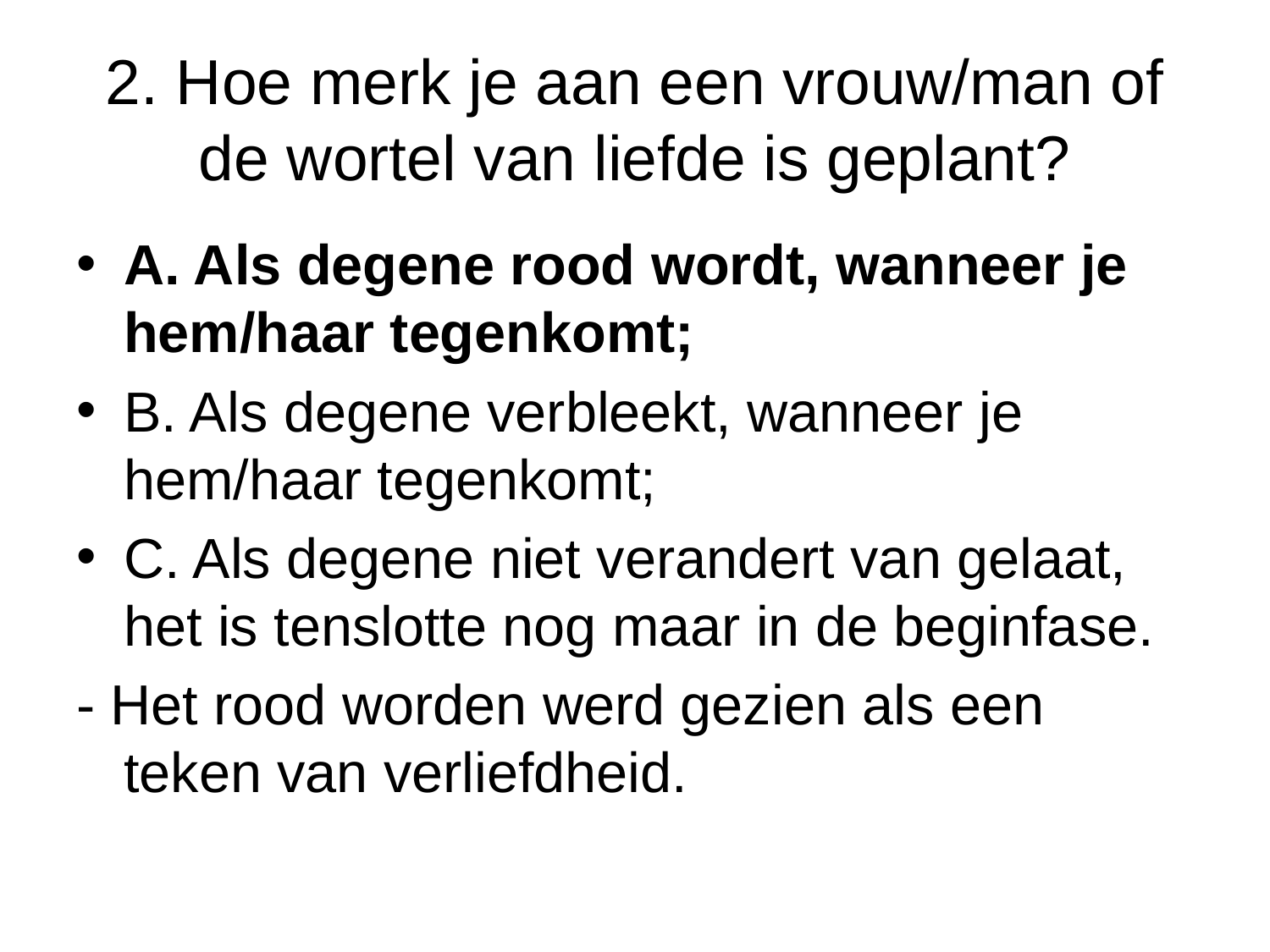

# 2. Hoe merk je aan een vrouw/man of de wortel van liefde is geplant?
A. Als degene rood wordt, wanneer je hem/haar tegenkomt;
B. Als degene verbleekt, wanneer je hem/haar tegenkomt;
C. Als degene niet verandert van gelaat, het is tenslotte nog maar in de beginfase.
- Het rood worden werd gezien als een teken van verliefdheid.